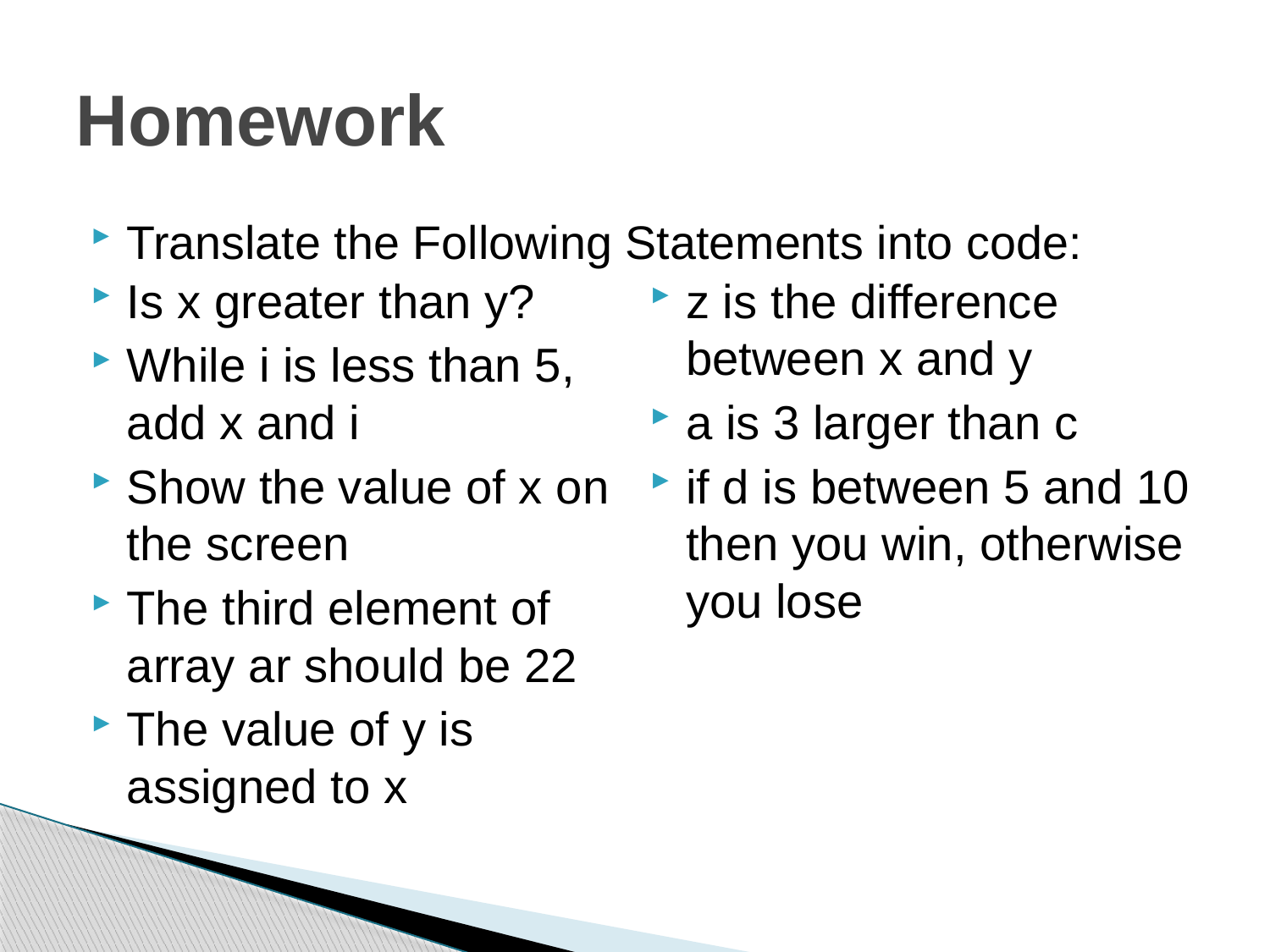

# Homework
Translate the Following Statements into code:

Is x greater than y?
While i is less than 5, add x and i
Show the value of x on the screen
The third element of array ar should be 22
The value of y is assigned to x
z is the difference between x and y
a is 3 larger than c
if d is between 5 and 10 then you win, otherwise you lose